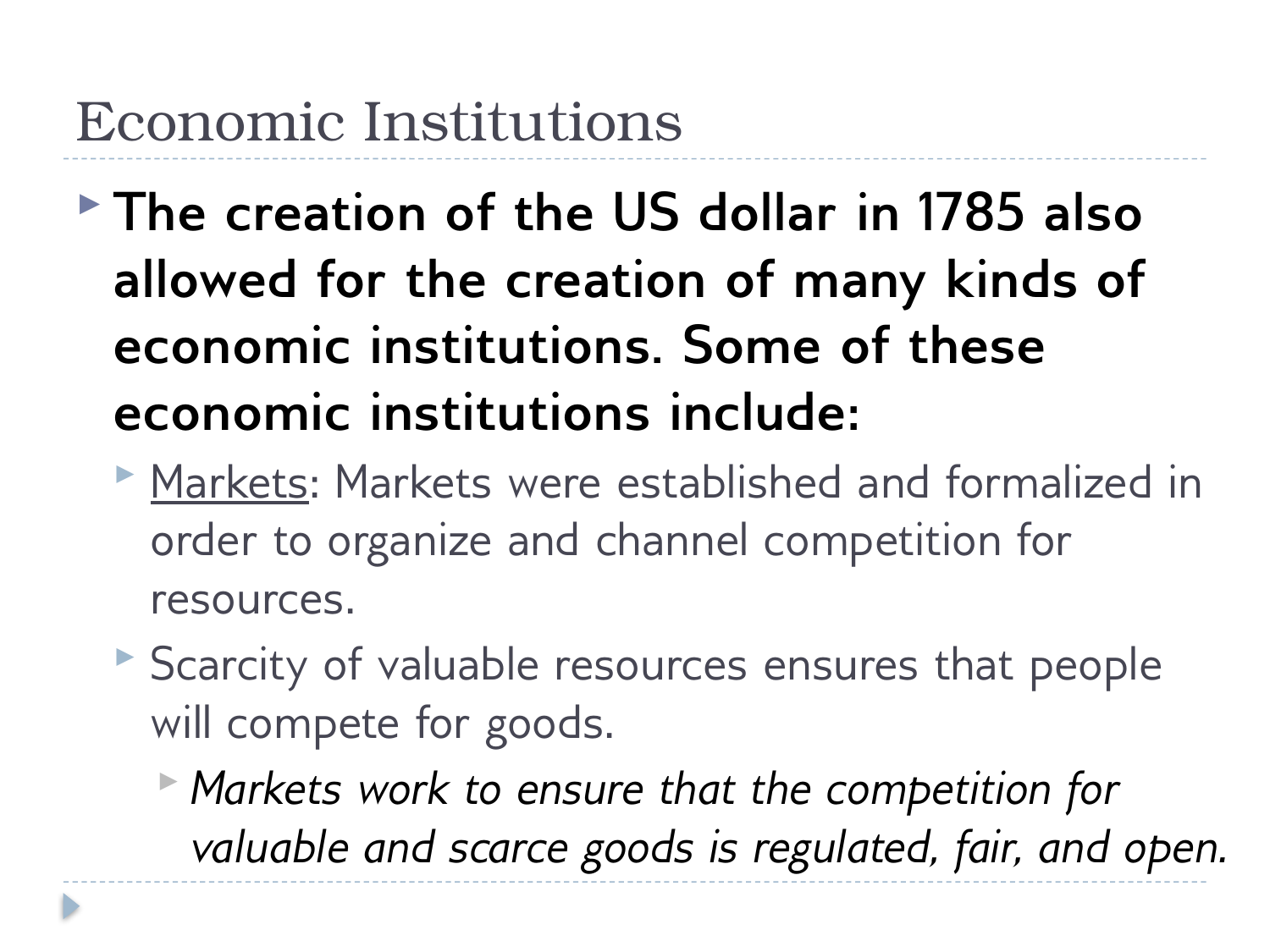

# Economic Institutions
The creation of the US dollar in 1785 also allowed for the creation of many kinds of economic institutions. Some of these economic institutions include:
Markets: Markets were established and formalized in order to organize and channel competition for resources.
Scarcity of valuable resources ensures that people will compete for goods.
Markets work to ensure that the competition for valuable and scarce goods is regulated, fair, and open.